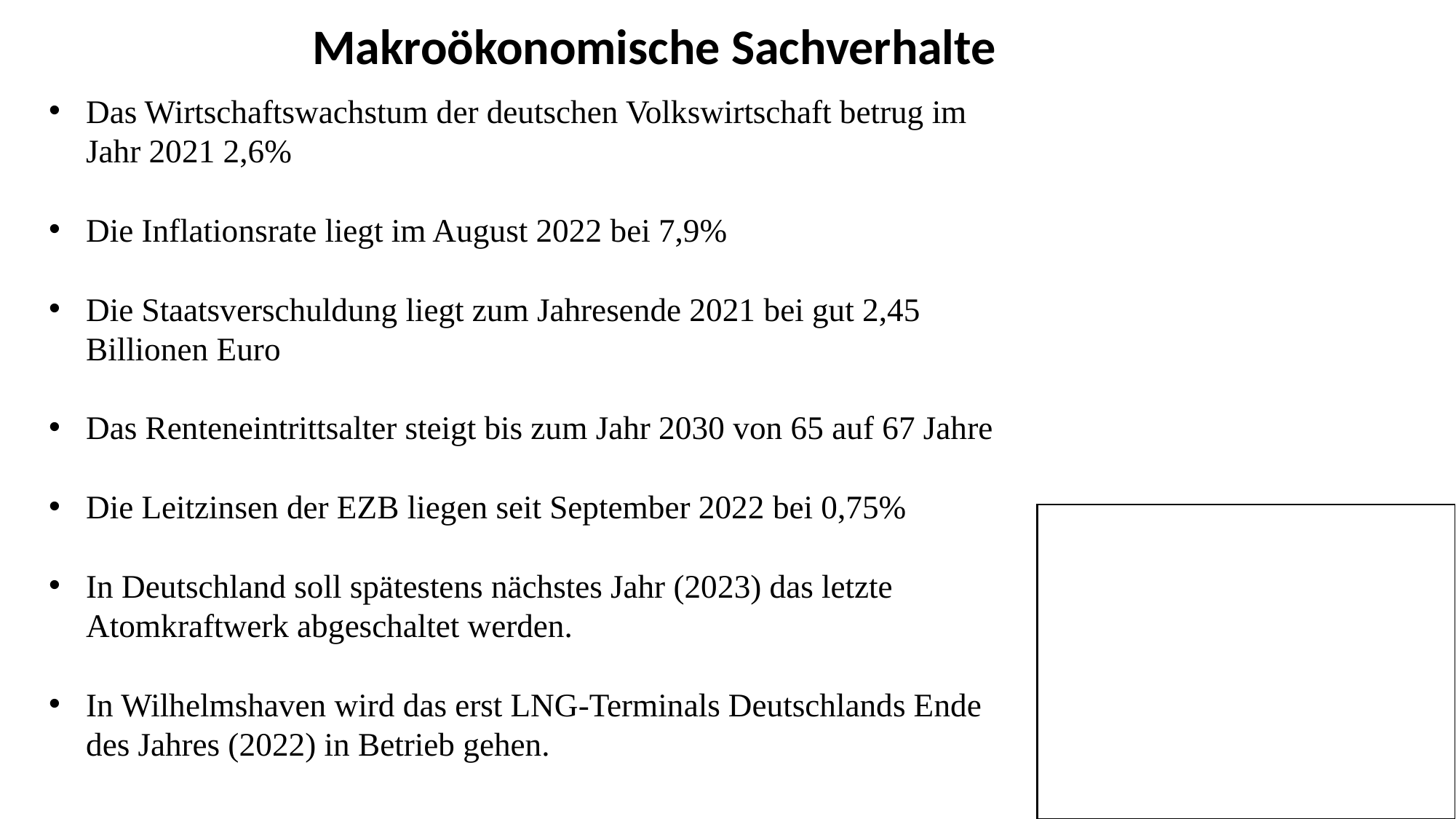

Makroökonomische Sachverhalte
Das Wirtschaftswachstum der deutschen Volkswirtschaft betrug im Jahr 2021 2,6%

Die Inflationsrate liegt im August 2022 bei 7,9%

Die Staatsverschuldung liegt zum Jahresende 2021 bei gut 2,45 Billionen Euro

Das Renteneintrittsalter steigt bis zum Jahr 2030 von 65 auf 67 Jahre

Die Leitzinsen der EZB liegen seit September 2022 bei 0,75%

In Deutschland soll spätestens nächstes Jahr (2023) das letzte Atomkraftwerk abgeschaltet werden.

In Wilhelmshaven wird das erst LNG-Terminals Deutschlands Ende des Jahres (2022) in Betrieb gehen.